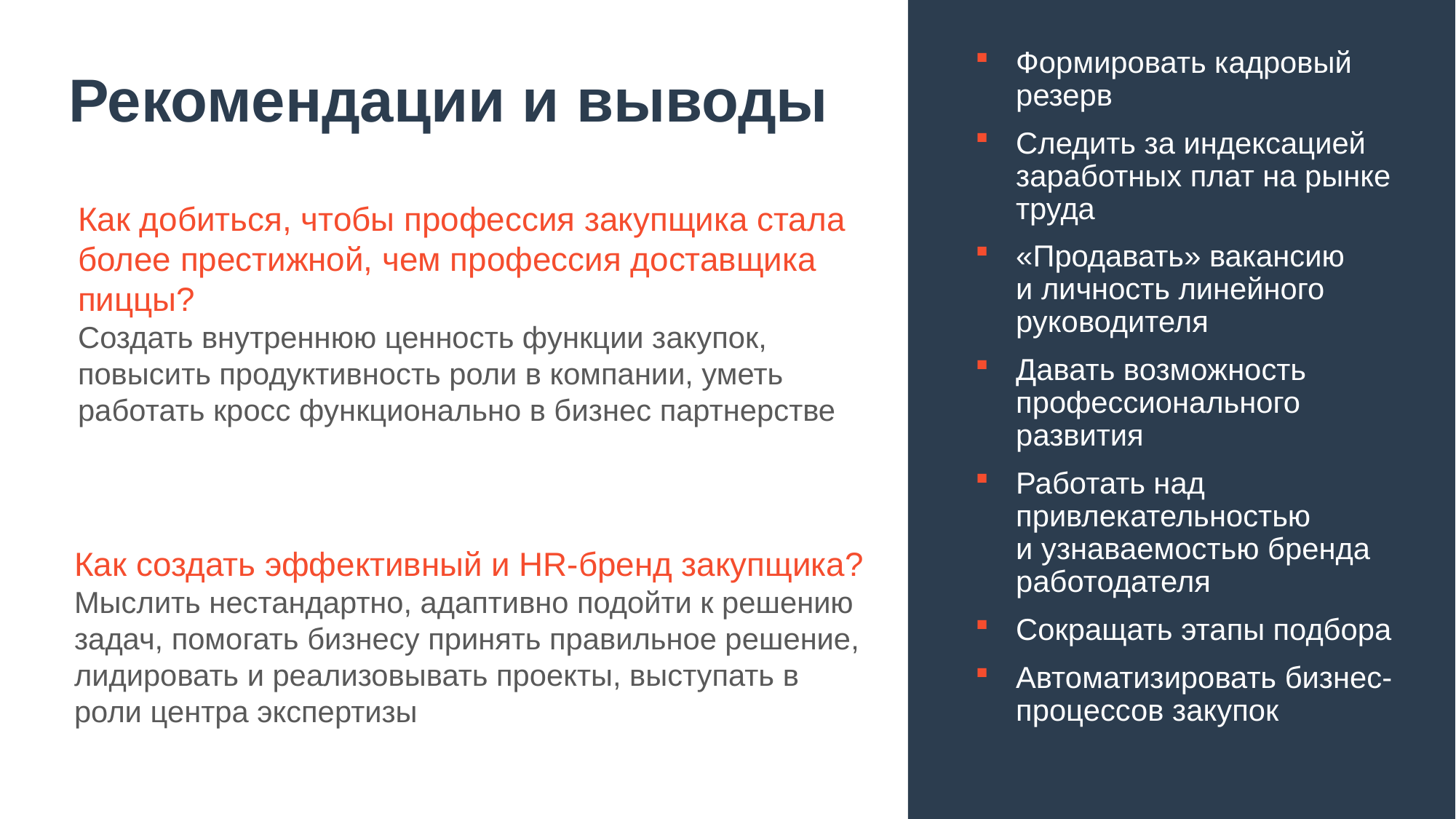

Формировать кадровый резерв
Следить за индексацией заработных плат на рынке труда
«Продавать» вакансию
и личность линейного руководителя
Давать возможность профессионального развития
Работать над привлекательностью
и узнаваемостью бренда работодателя
Сокращать этапы подбора
Автоматизировать бизнес-процессов закупок
# Рекомендации и выводы
Как добиться, чтобы профессия закупщика стала более престижной, чем профессия доставщика пиццы?
Создать внутреннюю ценность функции закупок, повысить продуктивность роли в компании, уметь работать кросс функционально в бизнес партнерстве

Как создать эффективный и HR-бренд закупщика?
Мыслить нестандартно, адаптивно подойти к решению задач, помогать бизнесу принять правильное решение, лидировать и реализовывать проекты, выступать в роли центра экспертизы